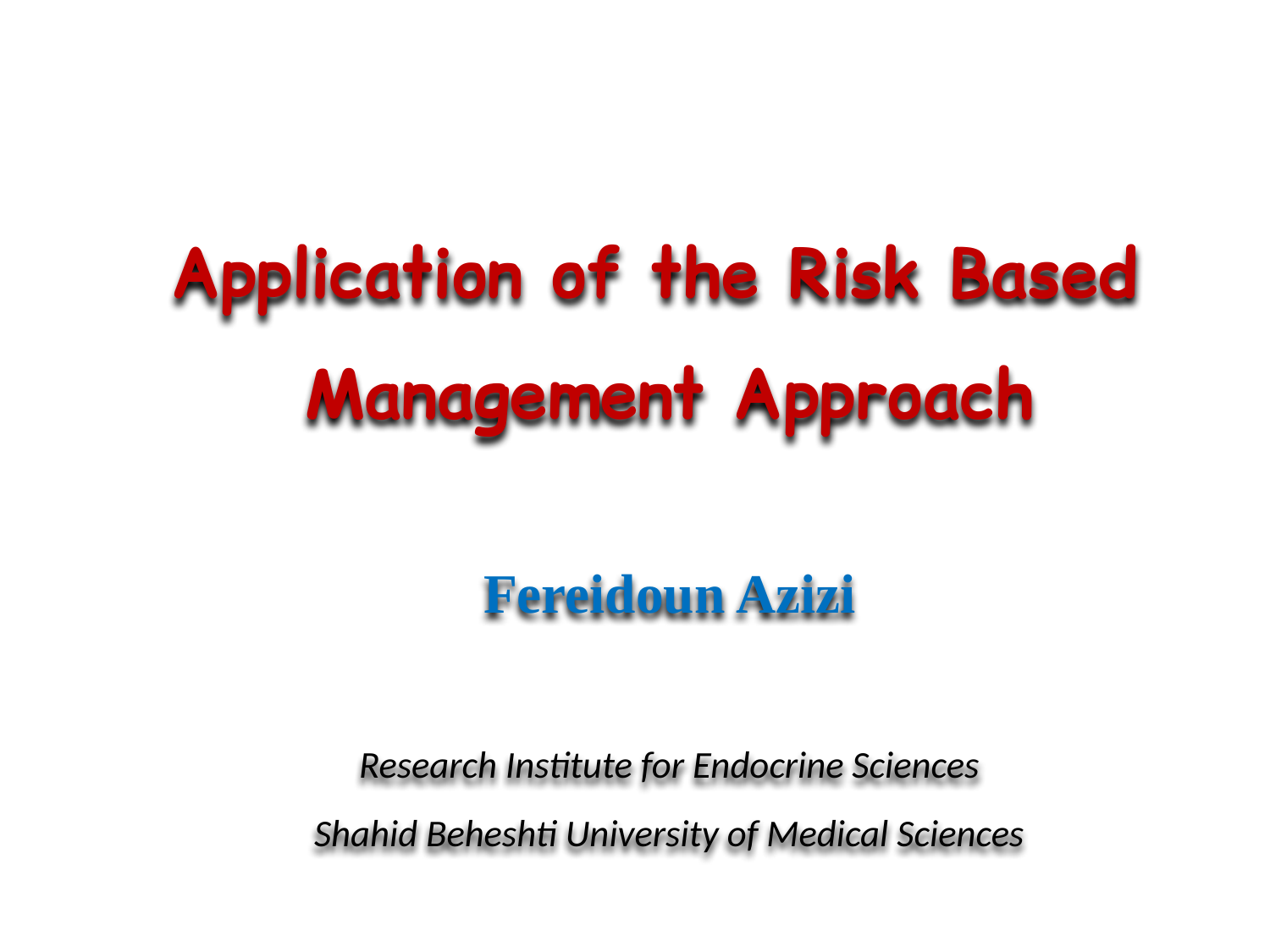

# Application of the Risk Based Management Approach Fereidoun Azizi Research Institute for Endocrine Sciences Shahid Beheshti University of Medical Sciences